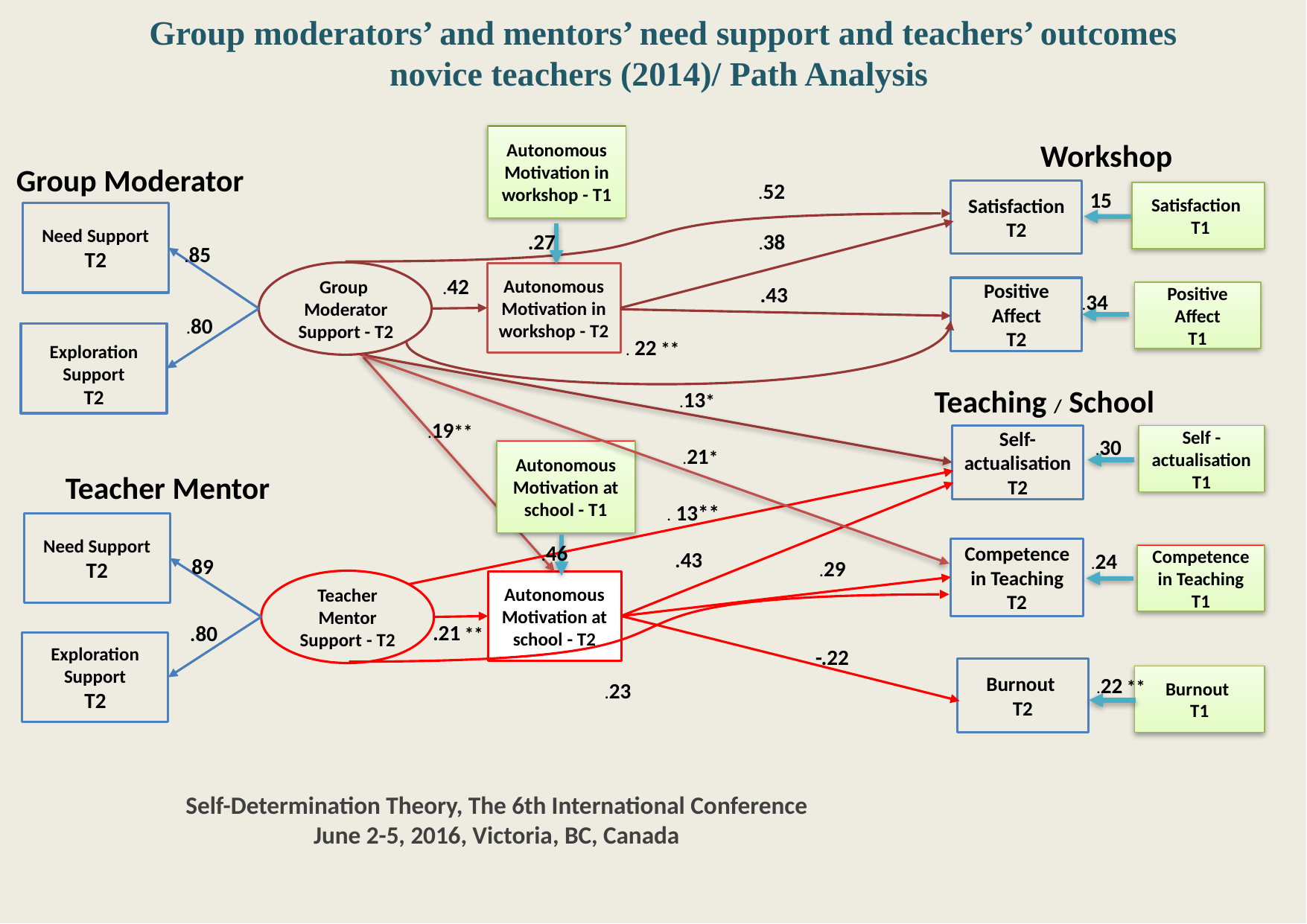

Group moderators’ and mentors’ need support and teachers’ outcomes
 novice teachers (2014)/ Path Analysis
Autonomous Motivation in workshop - T1
Workshop
Group Moderator
.52
Satisfaction T2
Need Support
T2

Autonomous Motivation in workshop - T2
Positive Affect
T2

Exploration
Support
T2

Competence in Teaching T2
Teacher Mentor Support - T2
Autonomous Motivation at school - T2
Burnout
T2
15
Satisfaction
 T1

.27
.38
.85
.42
Group
Moderator
Support - T2
.43
Positive Affect
T1
.34
.80
. 22 **
Teaching / School
.13*
.19**
Self -actualisation T1
Self-actualisation T2
.30
.21*
Autonomous Motivation at school - T1
Teacher Mentor
. 13**
Need Support
T2
.46
.43
.24
Competence in Teaching T1
89
.29
.21 **
.80
Exploration
Support
T2
-.22
.22 **
Burnout
T1
.23

Self-Determination Theory, The 6th International Conference
June 2-5, 2016, Victoria, BC, Canada